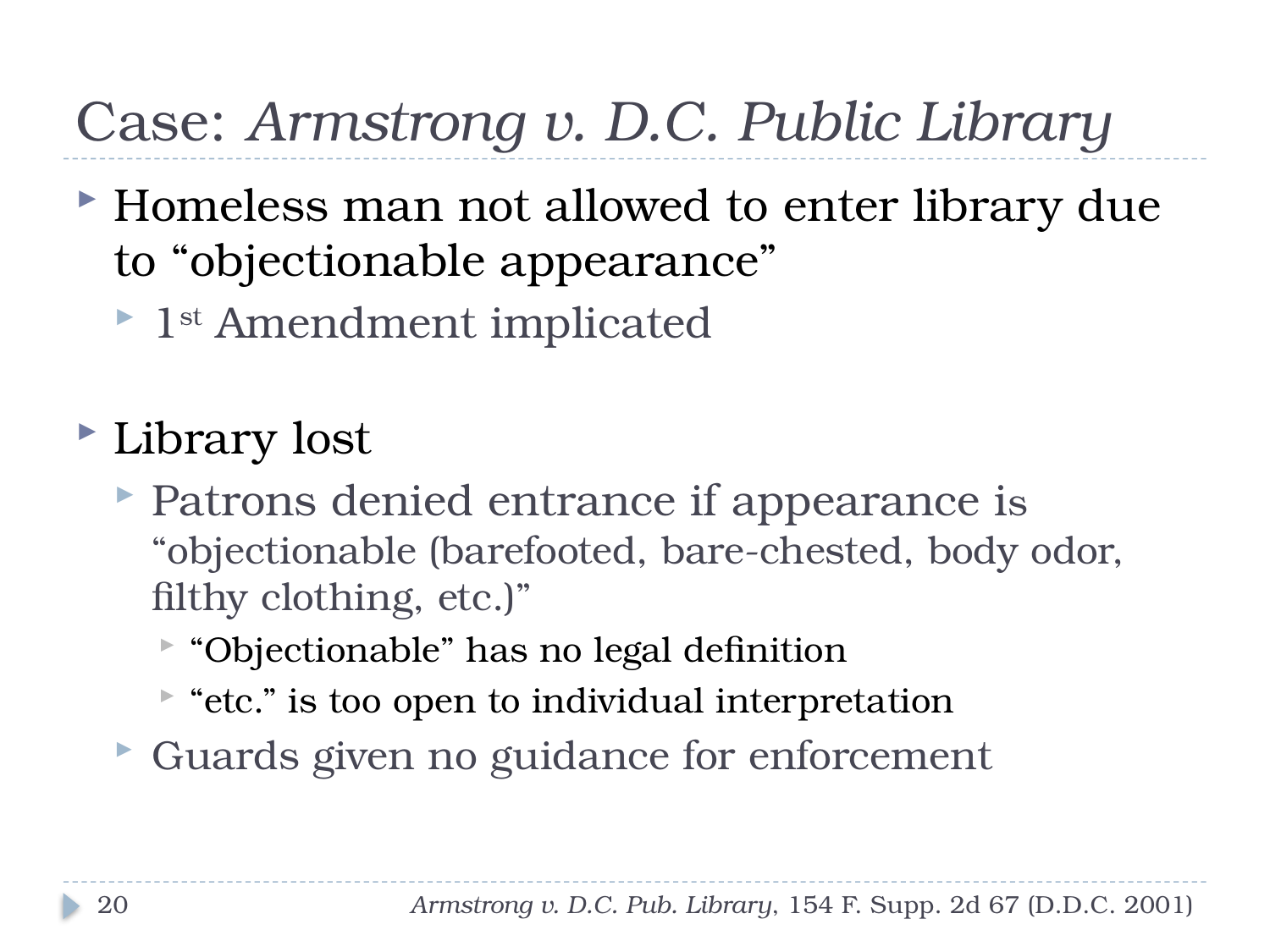

# Case: Armstrong v. D.C. Public Library
Homeless man not allowed to enter library due to “objectionable appearance”
1st Amendment implicated

Library lost
Patrons denied entrance if appearance is “objectionable (barefooted, bare-chested, body odor, filthy clothing, etc.)”
“Objectionable” has no legal definition
“etc.” is too open to individual interpretation
Guards given no guidance for enforcement
20
Armstrong v. D.C. Pub. Library, 154 F. Supp. 2d 67 (D.D.C. 2001)